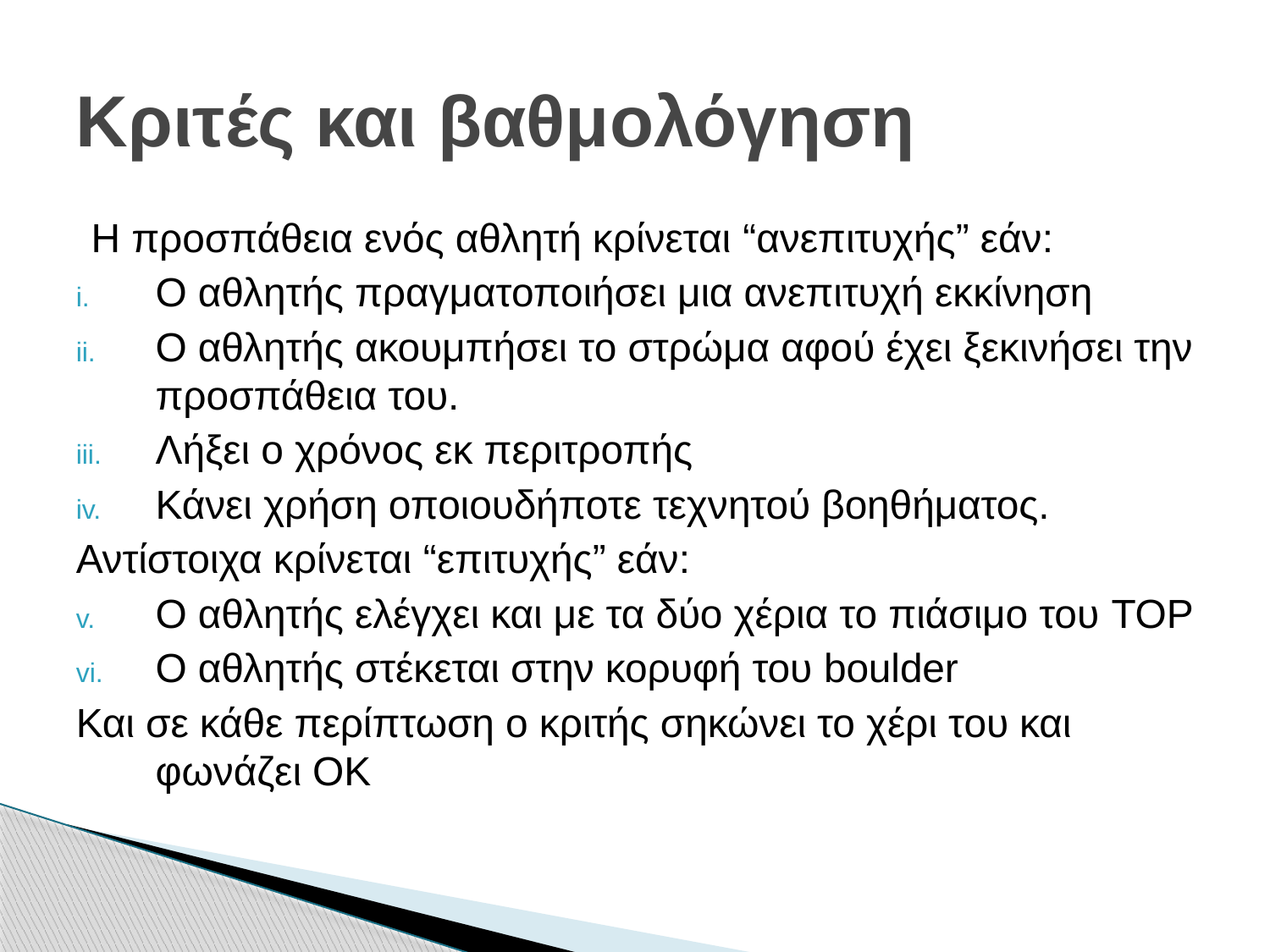

# Κριτές και βαθμολόγηση
Η προσπάθεια ενός αθλητή κρίνεται “ανεπιτυχής” εάν:
Ο αθλητής πραγματοποιήσει μια ανεπιτυχή εκκίνηση
Ο αθλητής ακουμπήσει το στρώμα αφού έχει ξεκινήσει την προσπάθεια του.
Λήξει ο χρόνος εκ περιτροπής
Κάνει χρήση οποιουδήποτε τεχνητού βοηθήματος.
Αντίστοιχα κρίνεται “επιτυχής” εάν:
Ο αθλητής ελέγχει και με τα δύο χέρια το πιάσιμο του TOP
Ο αθλητής στέκεται στην κορυφή του boulder
Και σε κάθε περίπτωση ο κριτής σηκώνει το χέρι του και φωνάζει OK